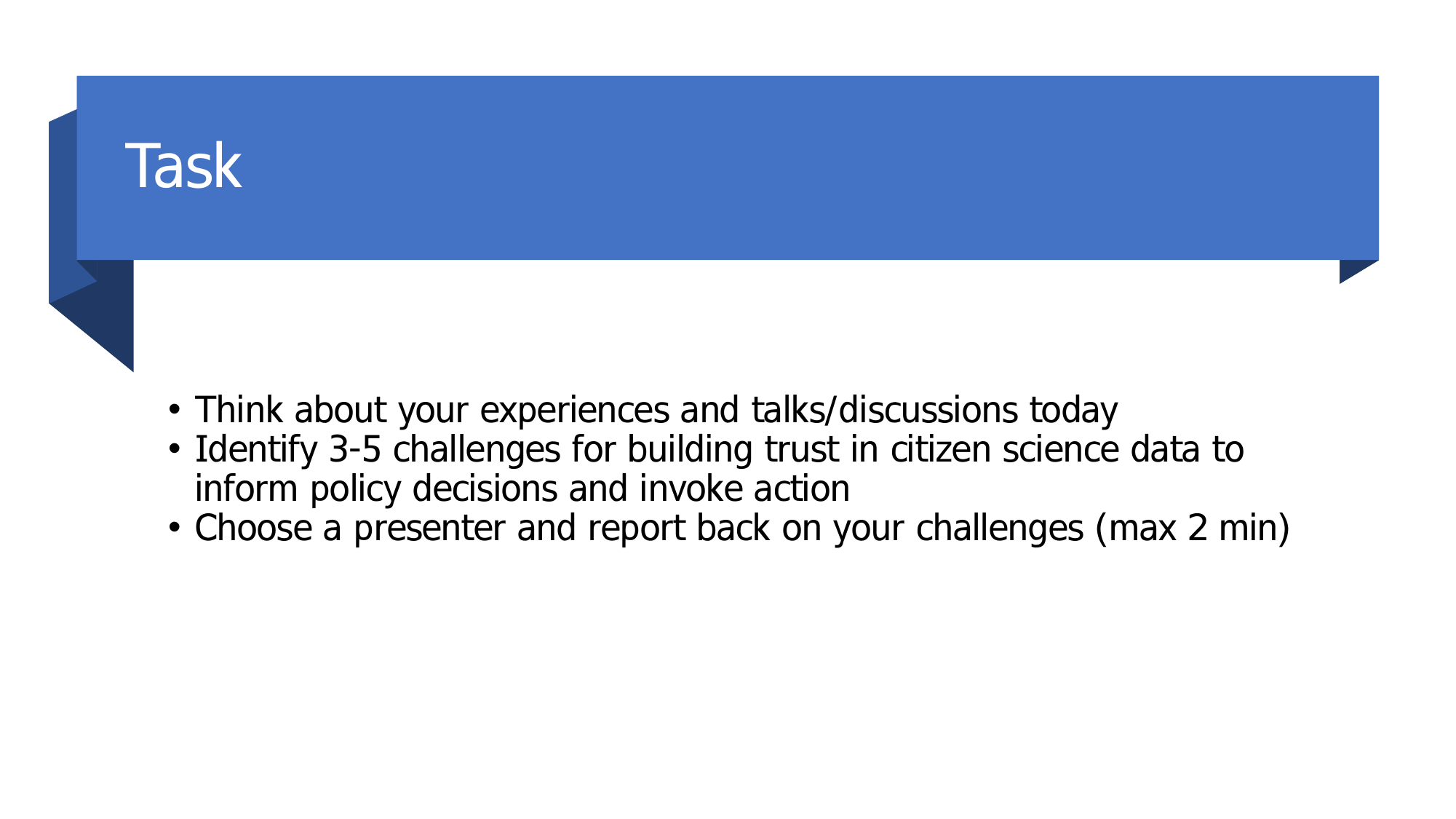

# Task

Think about your experiences and talks/discussions today
Identify 3-5 challenges for building trust in citizen science data to inform policy decisions and invoke action
Choose a presenter and report back on your challenges (max 2 min)